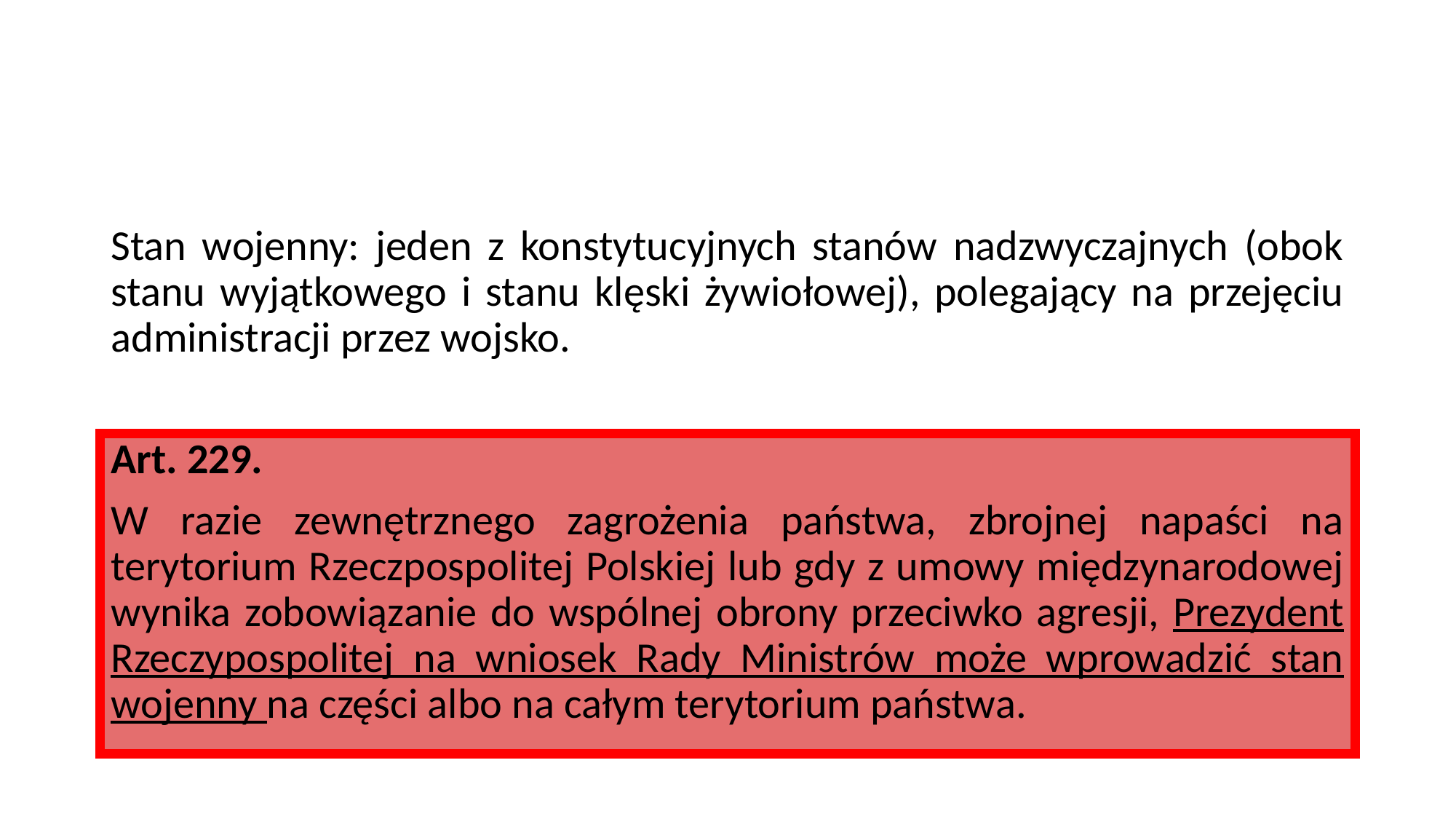

#
Stan wojenny: jeden z konstytucyjnych stanów nadzwyczajnych (obok stanu wyjątkowego i stanu klęski żywiołowej), polegający na przejęciu administracji przez wojsko.

Art. 229.
W razie zewnętrznego zagrożenia państwa, zbrojnej napaści na terytorium Rzeczpospolitej Polskiej lub gdy z umowy międzynarodowej wynika zobowiązanie do wspólnej obrony przeciwko agresji, Prezydent Rzeczypospolitej na wniosek Rady Ministrów może wprowadzić stan wojenny na części albo na całym terytorium państwa.